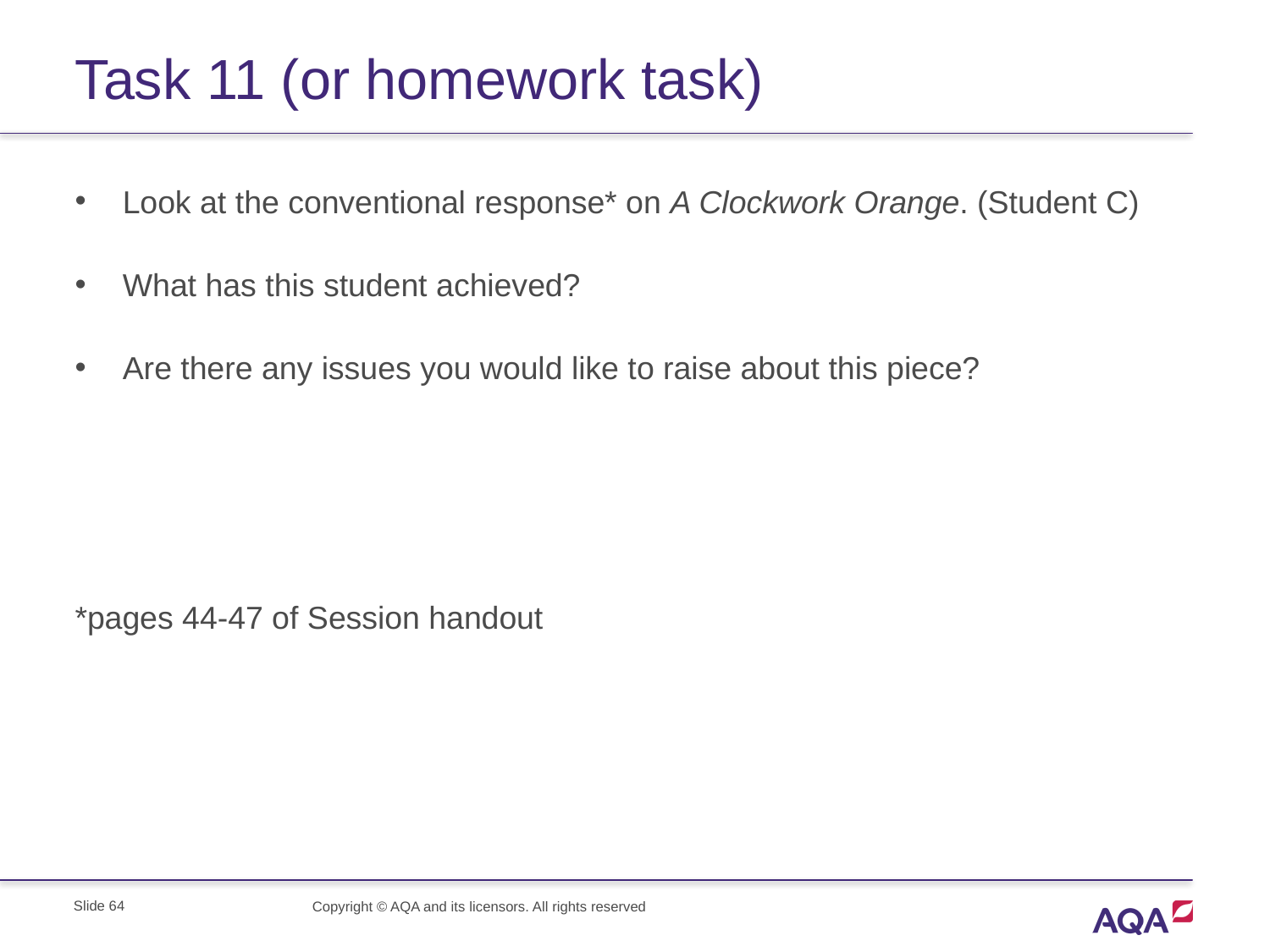

# Task 11 (or homework task)
Look at the conventional response* on A Clockwork Orange. (Student C)

What has this student achieved?

Are there any issues you would like to raise about this piece?

*pages 44-47 of Session handout

Slide 64
Copyright © AQA and its licensors. All rights reserved